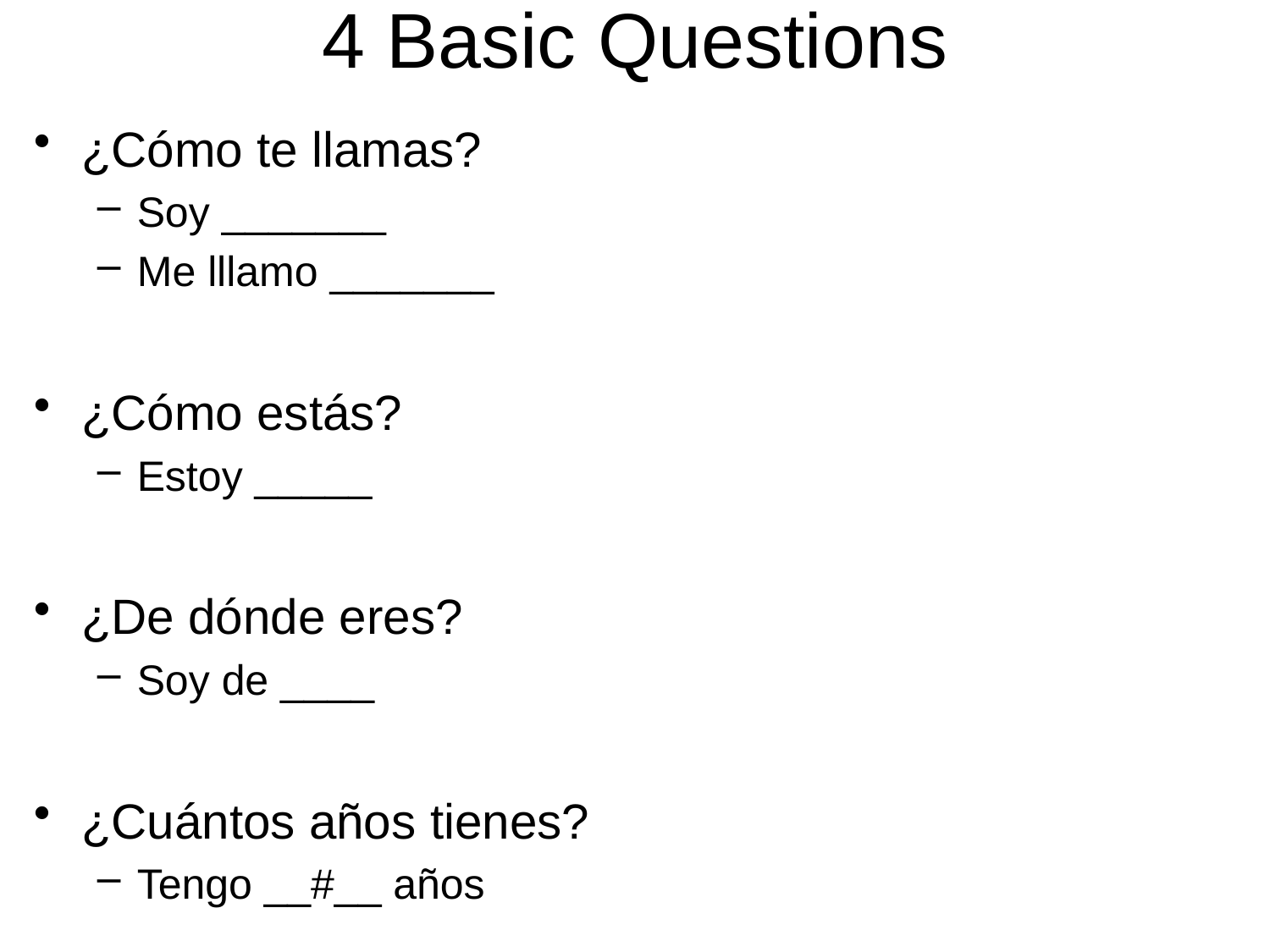

# 4 Basic Questions
¿Cómo te llamas?
Soy _______
Me lllamo _______

¿Cómo estás?
Estoy _____

¿De dónde eres?
Soy de ____

¿Cuántos años tienes?
Tengo __#__ años